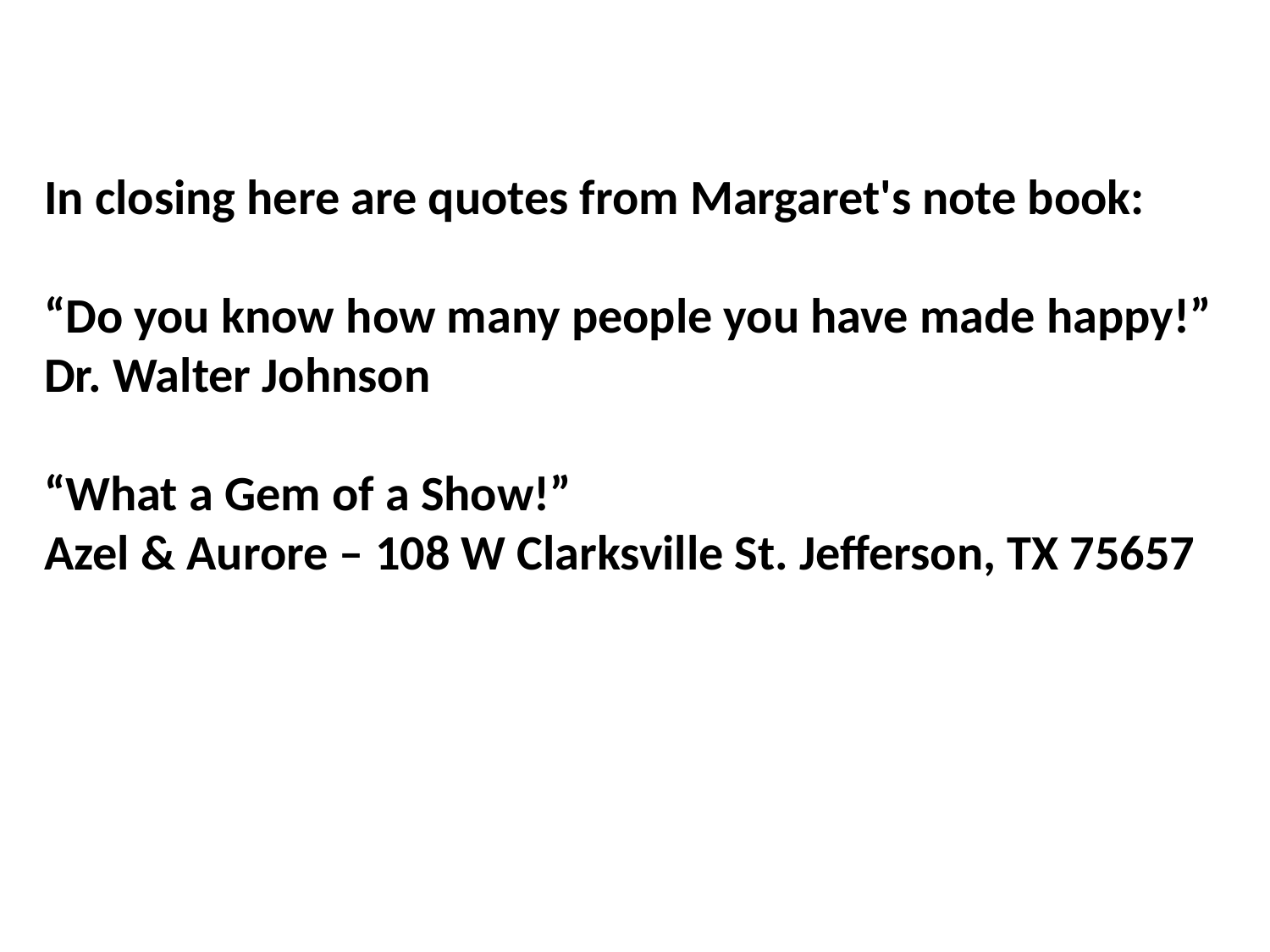

In closing here are quotes from Margaret's note book:

“Do you know how many people you have made happy!”
Dr. Walter Johnson

“What a Gem of a Show!”
Azel & Aurore – 108 W Clarksville St. Jefferson, TX 75657